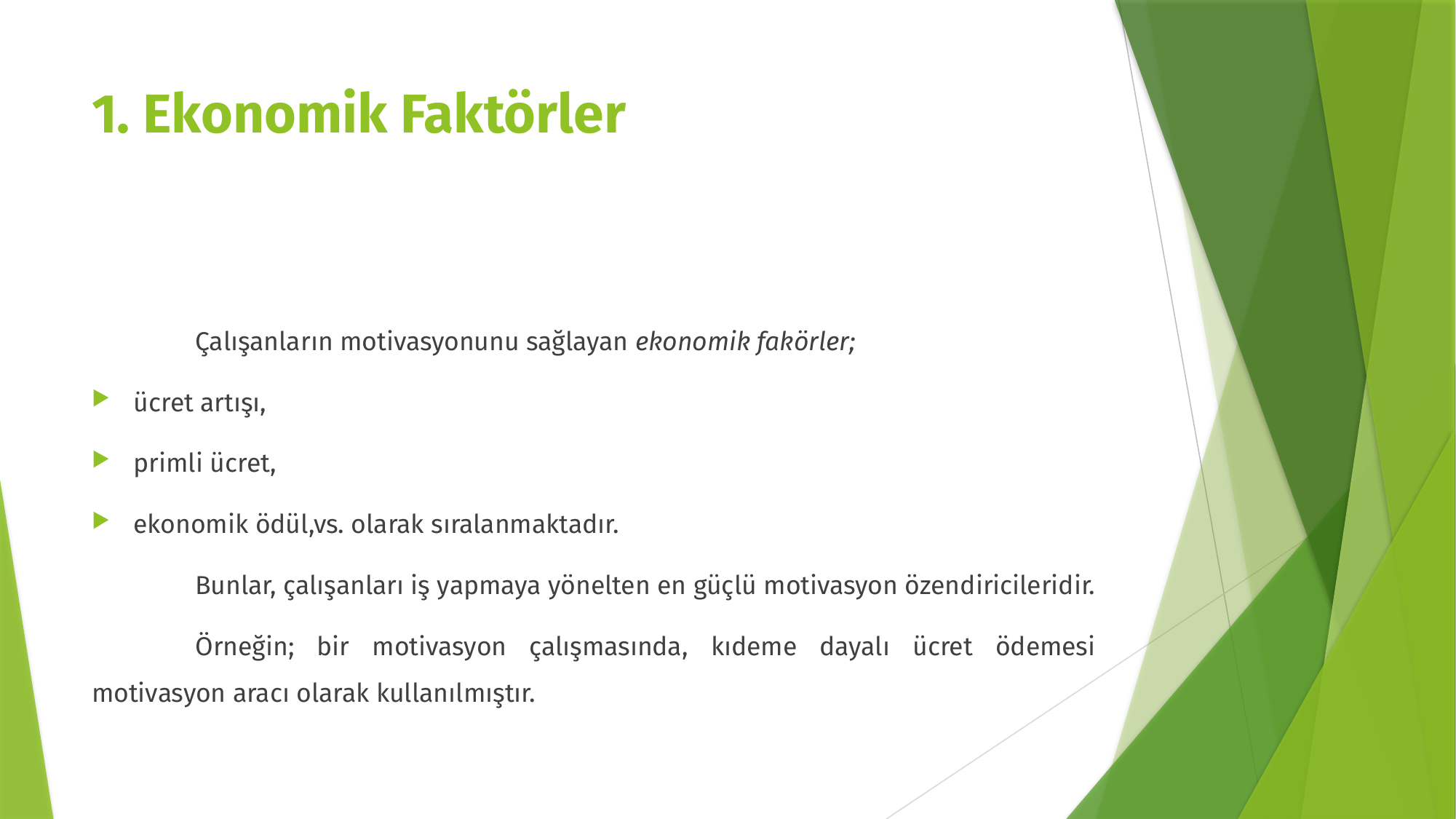

# 1. Ekonomik Faktörler

	Çalışanların motivasyonunu sağlayan ekonomik fakörler;
ücret artışı,
primli ücret,
ekonomik ödül,vs. olarak sıralanmaktadır.
	Bunlar, çalışanları iş yapmaya yönelten en güçlü motivasyon özendiricileridir.
	Örneğin; bir motivasyon çalışmasında, kıdeme dayalı ücret ödemesi motivasyon aracı olarak kullanılmıştır.